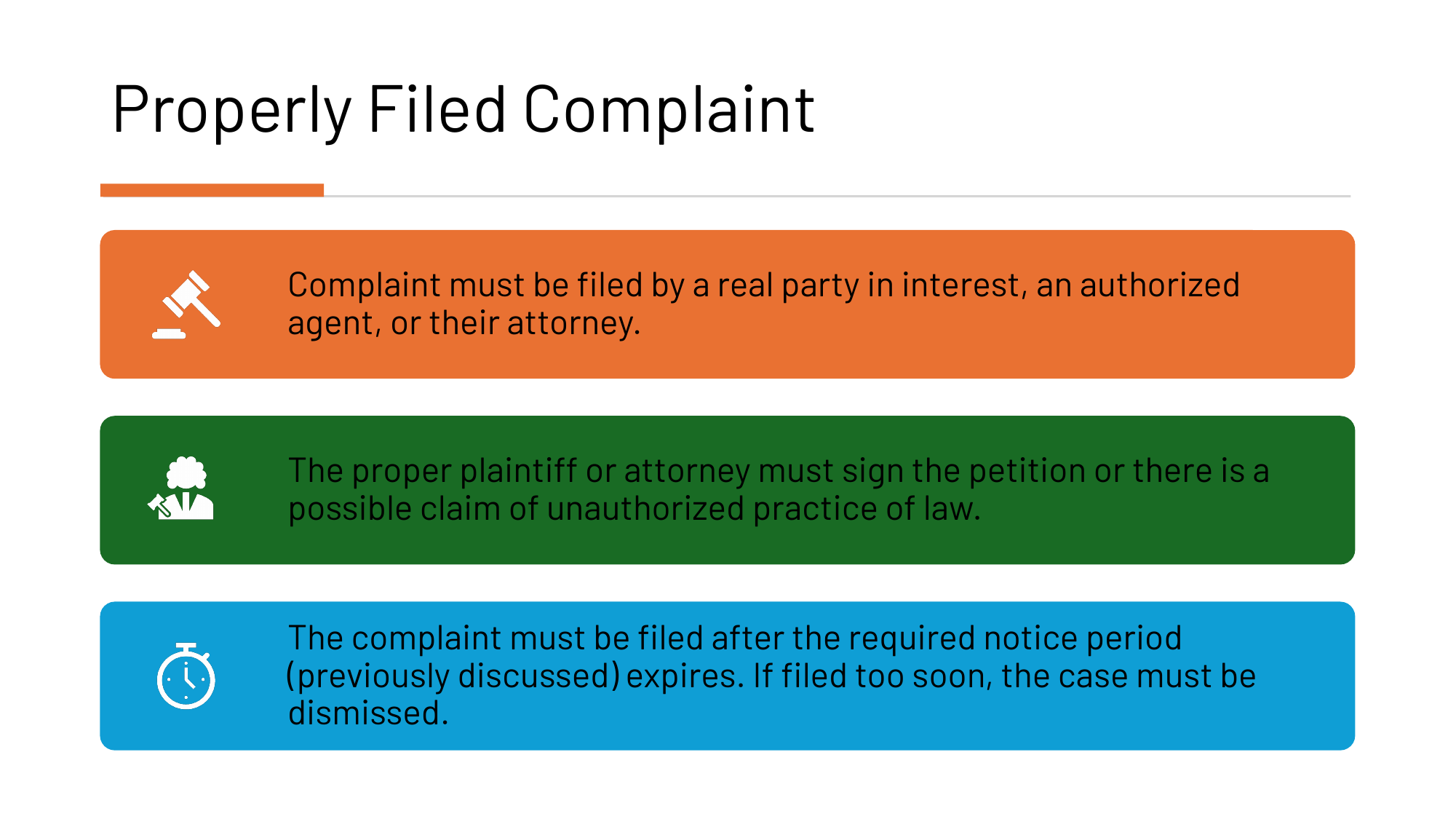

# Properly Filed Complaint

Complaint must be filed by a real party in interest, an authorized agent, or their attorney.
The proper plaintiff or attorney must sign the petition or there is a possible claim of unauthorized practice of law.
The complaint must be filed after the required notice period (previously discussed) expires. If filed too soon, the case must be dismissed.